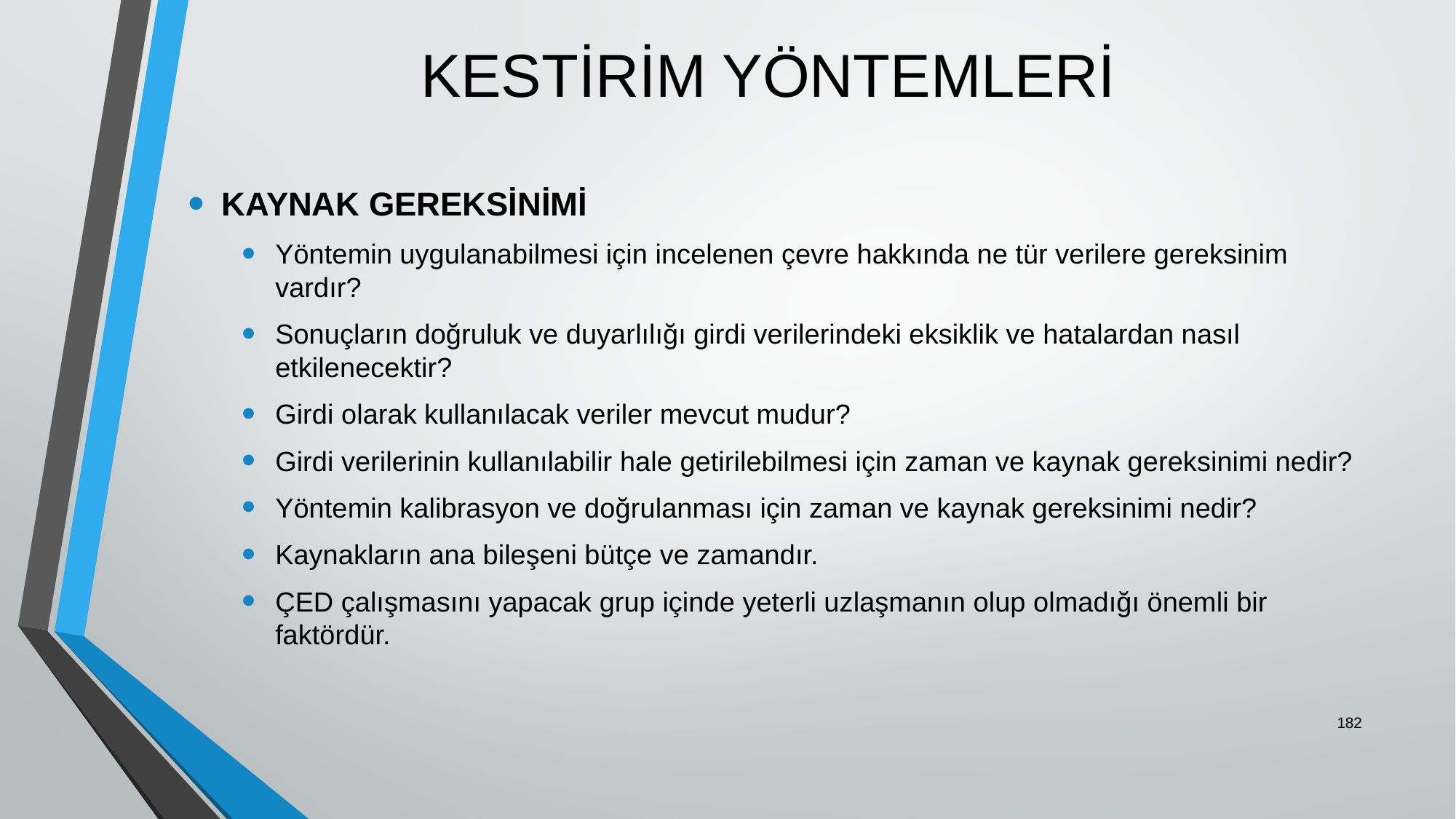

# KESTİRİM YÖNTEMLERİ
KAYNAK GEREKSİNİMİ
Yöntemin uygulanabilmesi için incelenen çevre hakkında ne tür verilere gereksinim vardır?
Sonuçların doğruluk ve duyarlılığı girdi verilerindeki eksiklik ve hatalardan nasıl etkilenecektir?
Girdi olarak kullanılacak veriler mevcut mudur?
Girdi verilerinin kullanılabilir hale getirilebilmesi için zaman ve kaynak gereksinimi nedir?
Yöntemin kalibrasyon ve doğrulanması için zaman ve kaynak gereksinimi nedir?
Kaynakların ana bileşeni bütçe ve zamandır.
ÇED çalışmasını yapacak grup içinde yeterli uzlaşmanın olup olmadığı önemli bir faktördür.

182